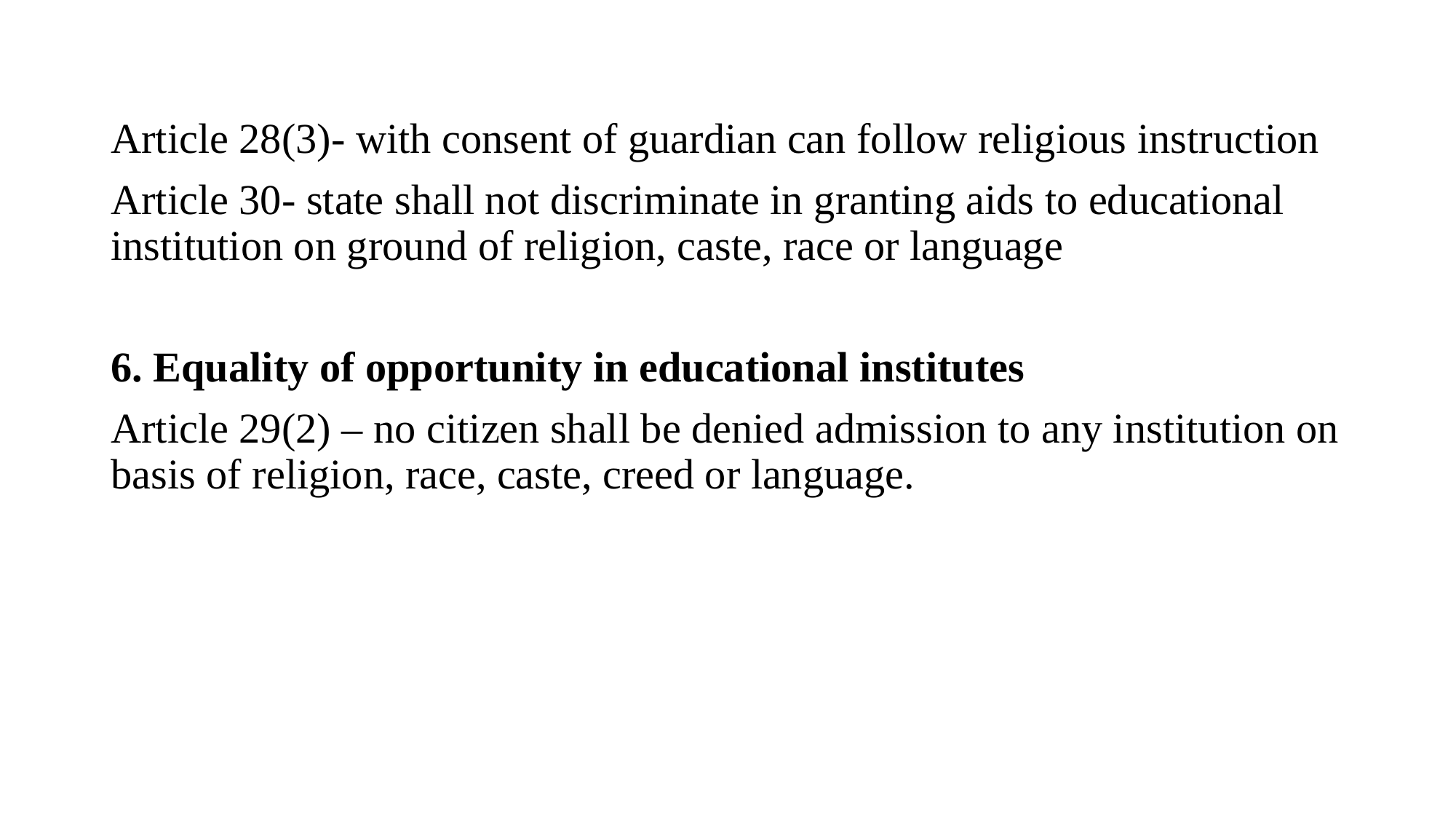

Article 28(3)- with consent of guardian can follow religious instruction
Article 30- state shall not discriminate in granting aids to educational institution on ground of religion, caste, race or language

6. Equality of opportunity in educational institutes
Article 29(2) – no citizen shall be denied admission to any institution on basis of religion, race, caste, creed or language.